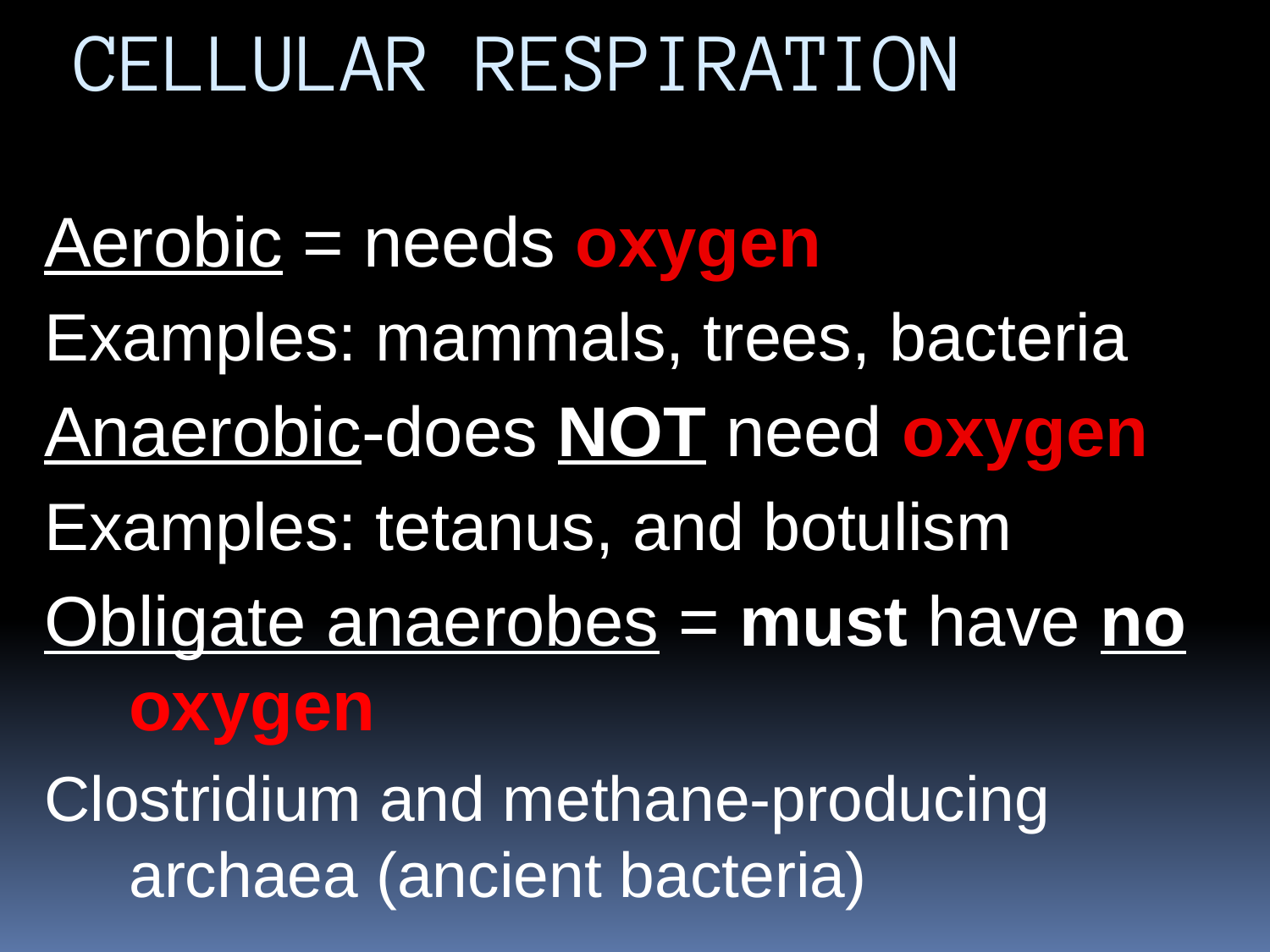

CELLULAR RESPIRATION
Aerobic = needs oxygen
Examples: mammals, trees, bacteria
Anaerobic-does NOT need oxygen
Examples: tetanus, and botulism
Obligate anaerobes = must have no oxygen
Clostridium and methane-producing archaea (ancient bacteria)